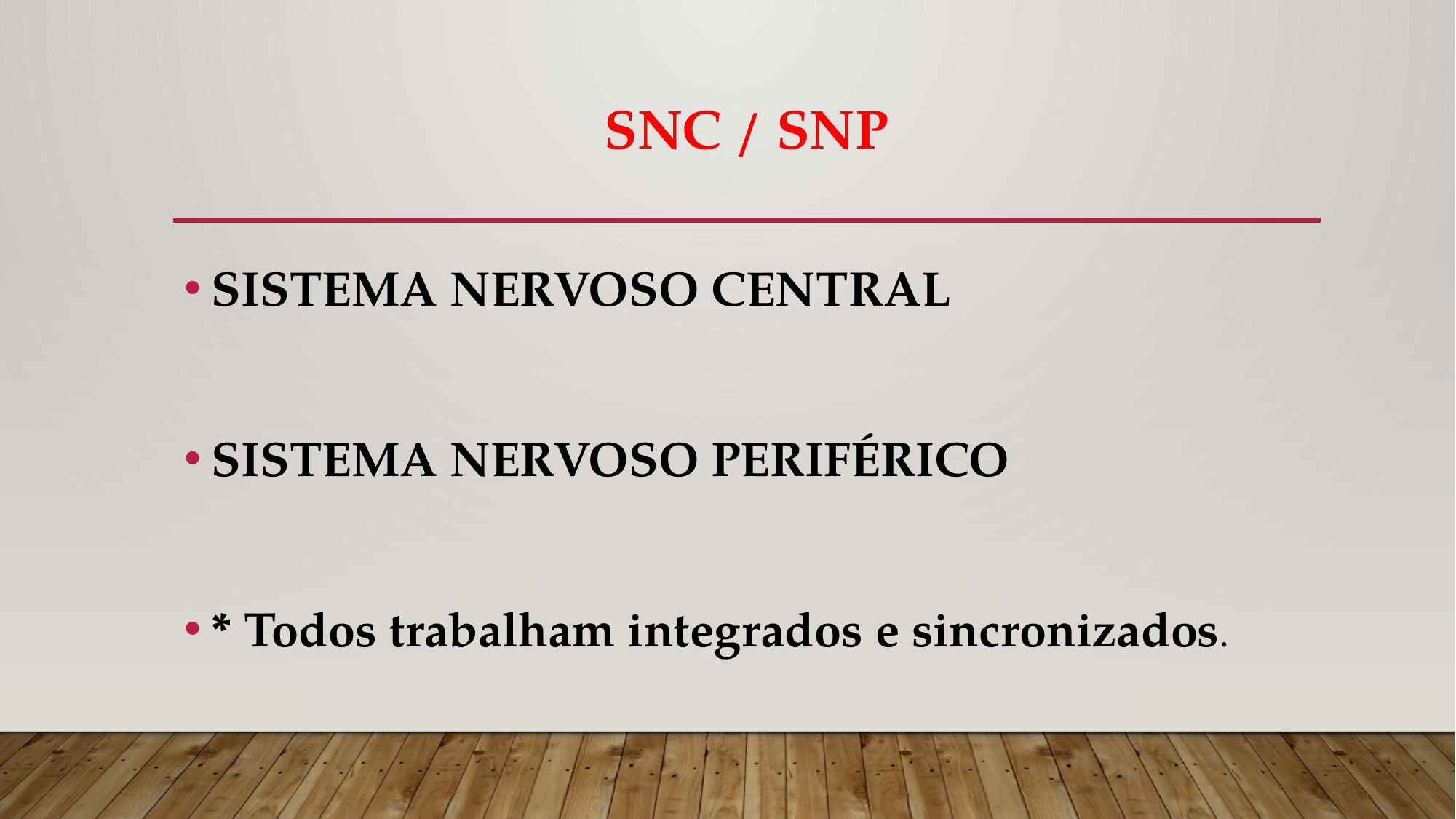

# Snc / snp
SISTEMA NERVOSO CENTRAL

SISTEMA NERVOSO PERIFÉRICO

* Todos trabalham integrados e sincronizados.